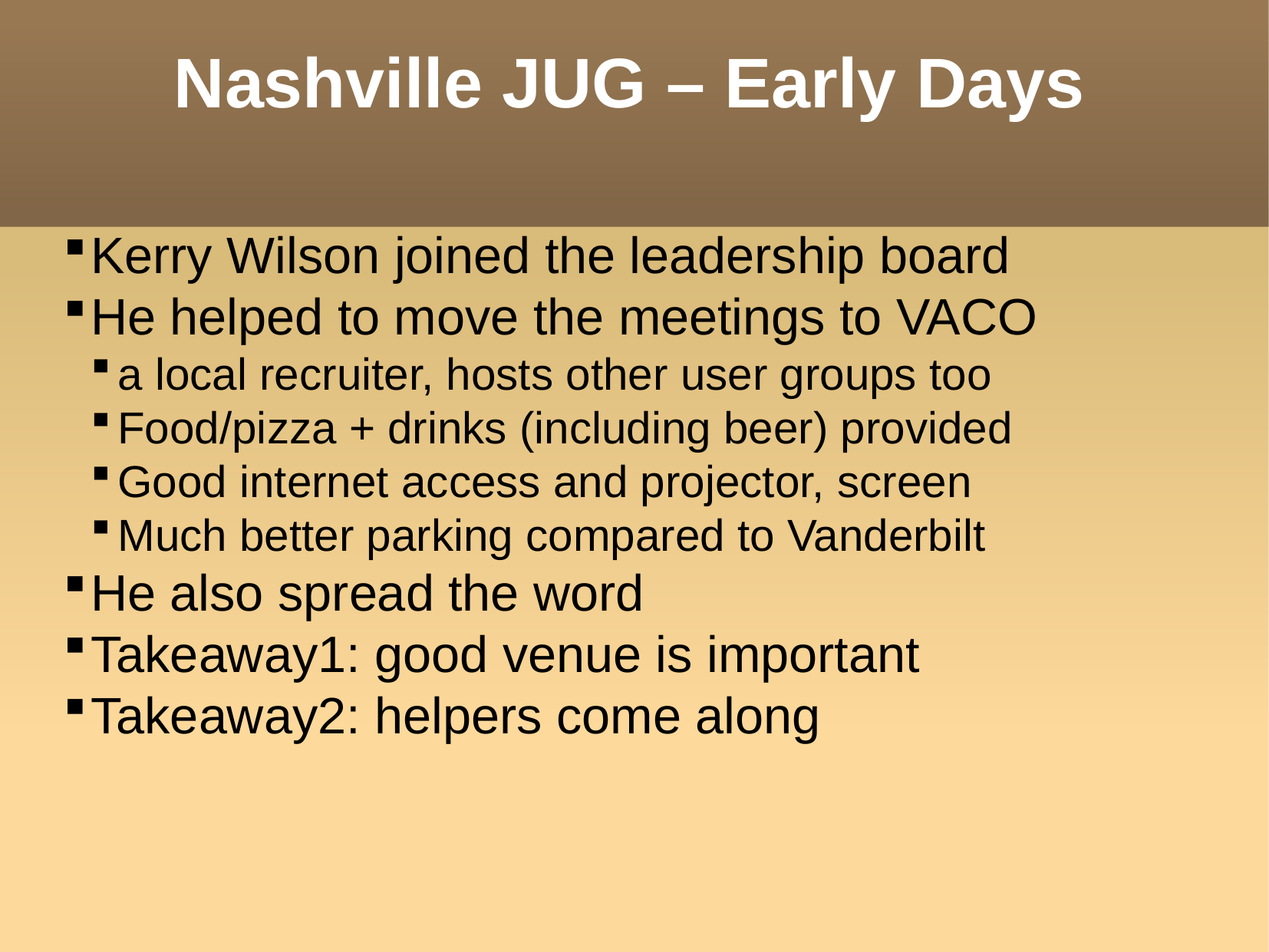

Nashville JUG – Early Days
Kerry Wilson joined the leadership board
He helped to move the meetings to VACO
a local recruiter, hosts other user groups too
Food/pizza + drinks (including beer) provided
Good internet access and projector, screen
Much better parking compared to Vanderbilt
He also spread the word
Takeaway1: good venue is important
Takeaway2: helpers come along